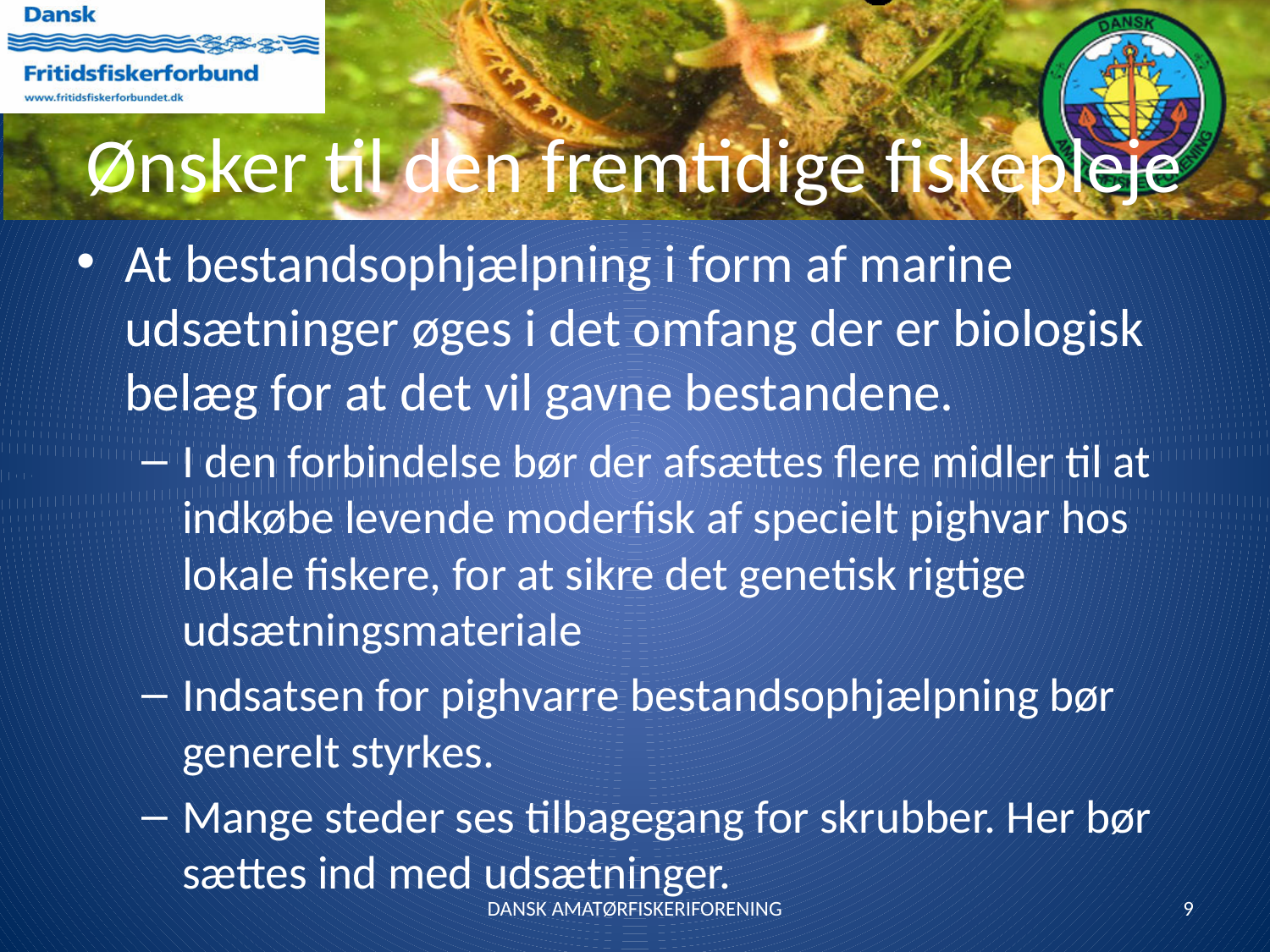

# Ønsker til den fremtidige fiskepleje
At bestandsophjælpning i form af marine udsætninger øges i det omfang der er biologisk belæg for at det vil gavne bestandene.
I den forbindelse bør der afsættes flere midler til at indkøbe levende moderfisk af specielt pighvar hos lokale fiskere, for at sikre det genetisk rigtige udsætningsmateriale
Indsatsen for pighvarre bestandsophjælpning bør generelt styrkes.
Mange steder ses tilbagegang for skrubber. Her bør sættes ind med udsætninger.

DANSK AMATØRFISKERIFORENING
9